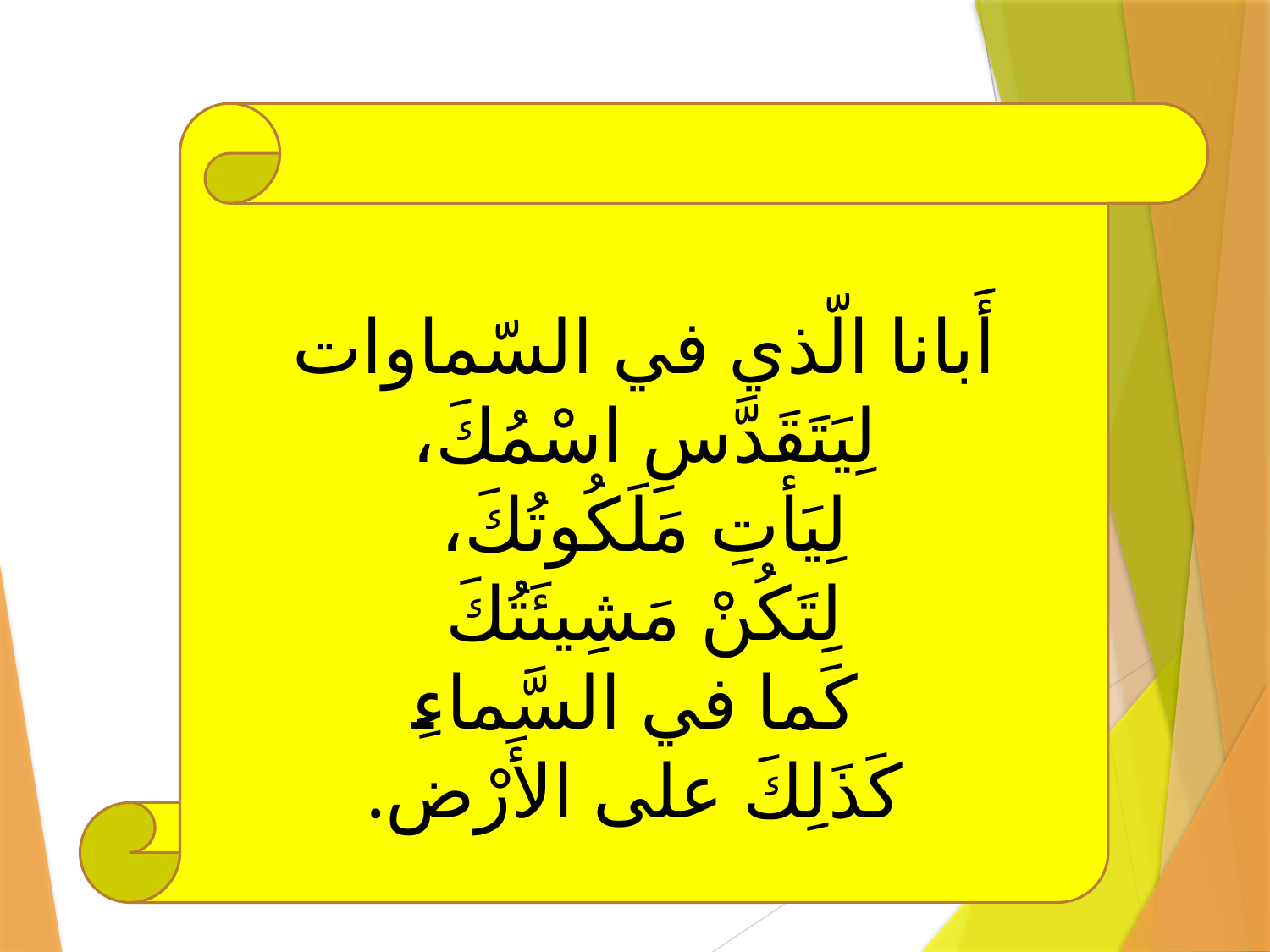

أَبانا الّذي في السّماوات
لِيَتَقَدَّسِ اسْمُكَ،
لِيَأتِ مَلَكُوتُكَ،
لِتَكُنْ مَشِيئَتُكَ
 كَما في السَّماءِ
 كَذَلِكَ على الأَرْض.